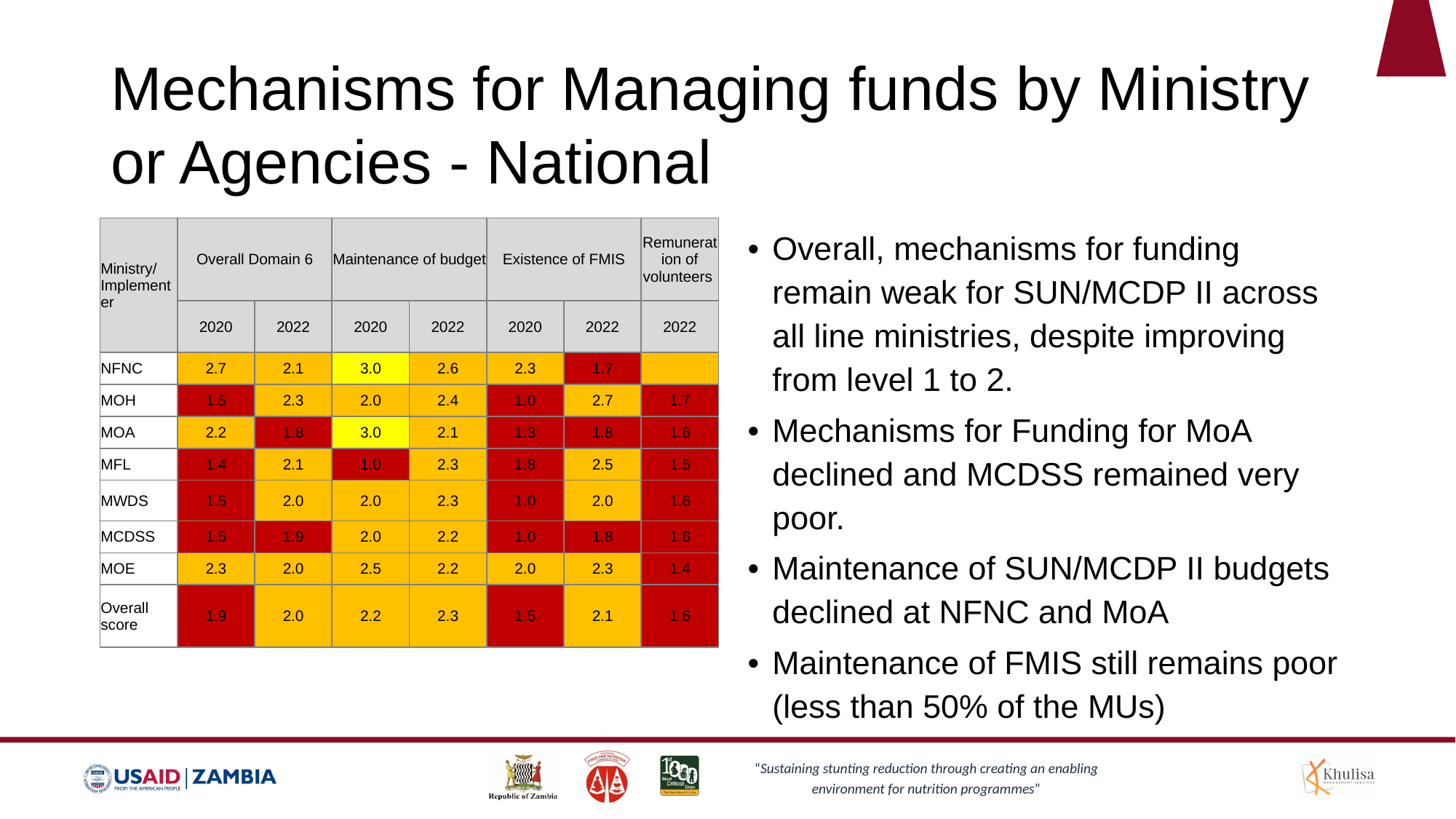

# Mechanisms for Managing funds by Ministry or Agencies - National
| Ministry/ Implementer | Overall Domain 6 |  | Maintenance of budget |  | Existence of FMIS |  | Remuneration of volunteers |
| --- | --- | --- | --- | --- | --- | --- | --- |
|  | 2020 | 2022 | 2020 | 2022 | 2020 | 2022 | 2022 |
| NFNC | 2.7 | 2.1 | 3.0 | 2.6 | 2.3 | 1.7 |  |
| MOH | 1.5 | 2.3 | 2.0 | 2.4 | 1.0 | 2.7 | 1.7 |
| MOA | 2.2 | 1.8 | 3.0 | 2.1 | 1.3 | 1.8 | 1.6 |
| MFL | 1.4 | 2.1 | 1.0 | 2.3 | 1.8 | 2.5 | 1.5 |
| MWDS | 1.5 | 2.0 | 2.0 | 2.3 | 1.0 | 2.0 | 1.6 |
| MCDSS | 1.5 | 1.9 | 2.0 | 2.2 | 1.0 | 1.8 | 1.6 |
| MOE | 2.3 | 2.0 | 2.5 | 2.2 | 2.0 | 2.3 | 1.4 |
| Overall score | 1.9 | 2.0 | 2.2 | 2.3 | 1.5 | 2.1 | 1.6 |
Overall, mechanisms for funding remain weak for SUN/MCDP II across all line ministries, despite improving from level 1 to 2.
Mechanisms for Funding for MoA declined and MCDSS remained very poor.
Maintenance of SUN/MCDP II budgets declined at NFNC and MoA
Maintenance of FMIS still remains poor (less than 50% of the MUs)